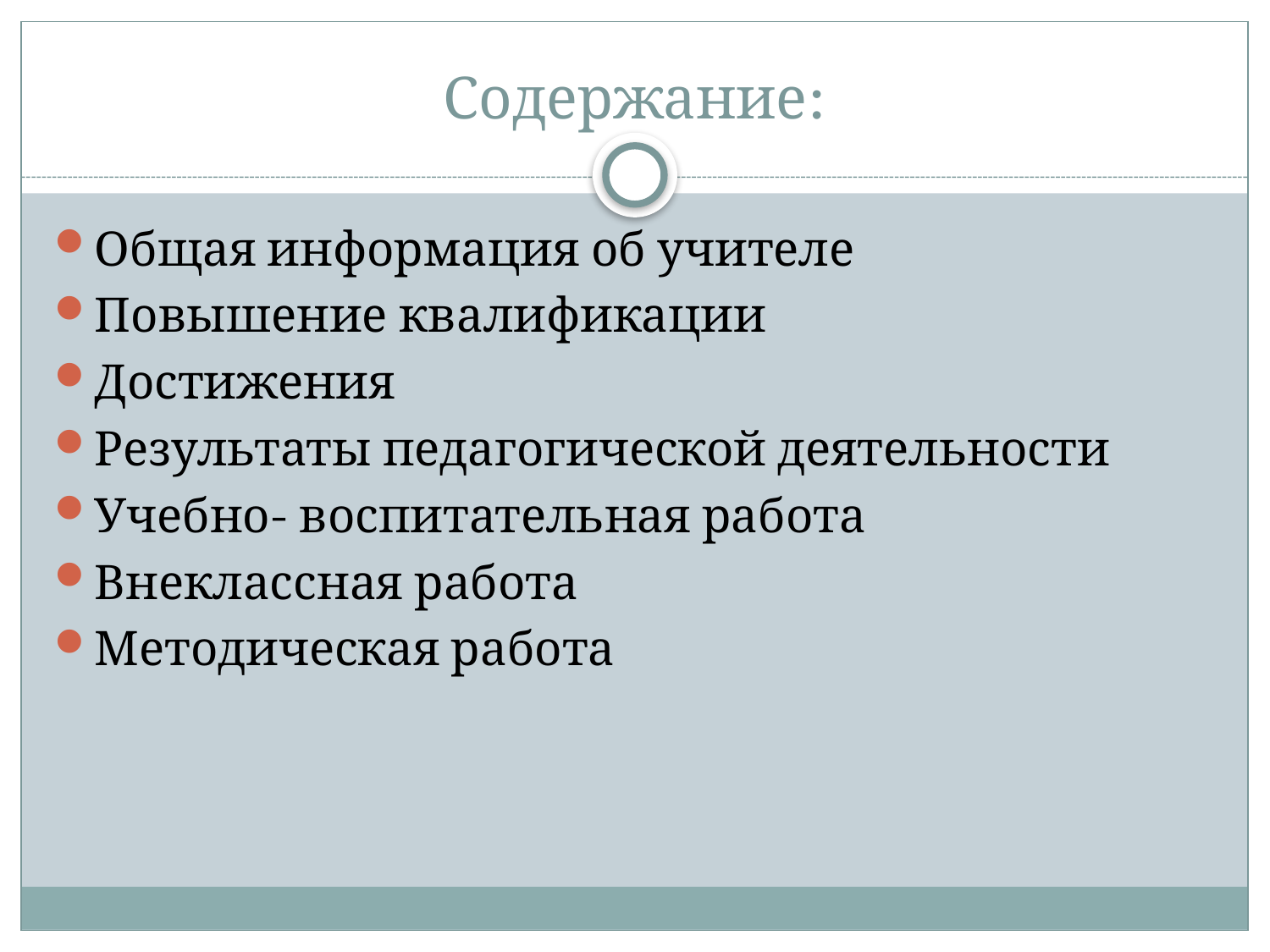

# Содержание:
Общая информация об учителе
Повышение квалификации
Достижения
Результаты педагогической деятельности
Учебно- воспитательная работа
Внеклассная работа
Методическая работа